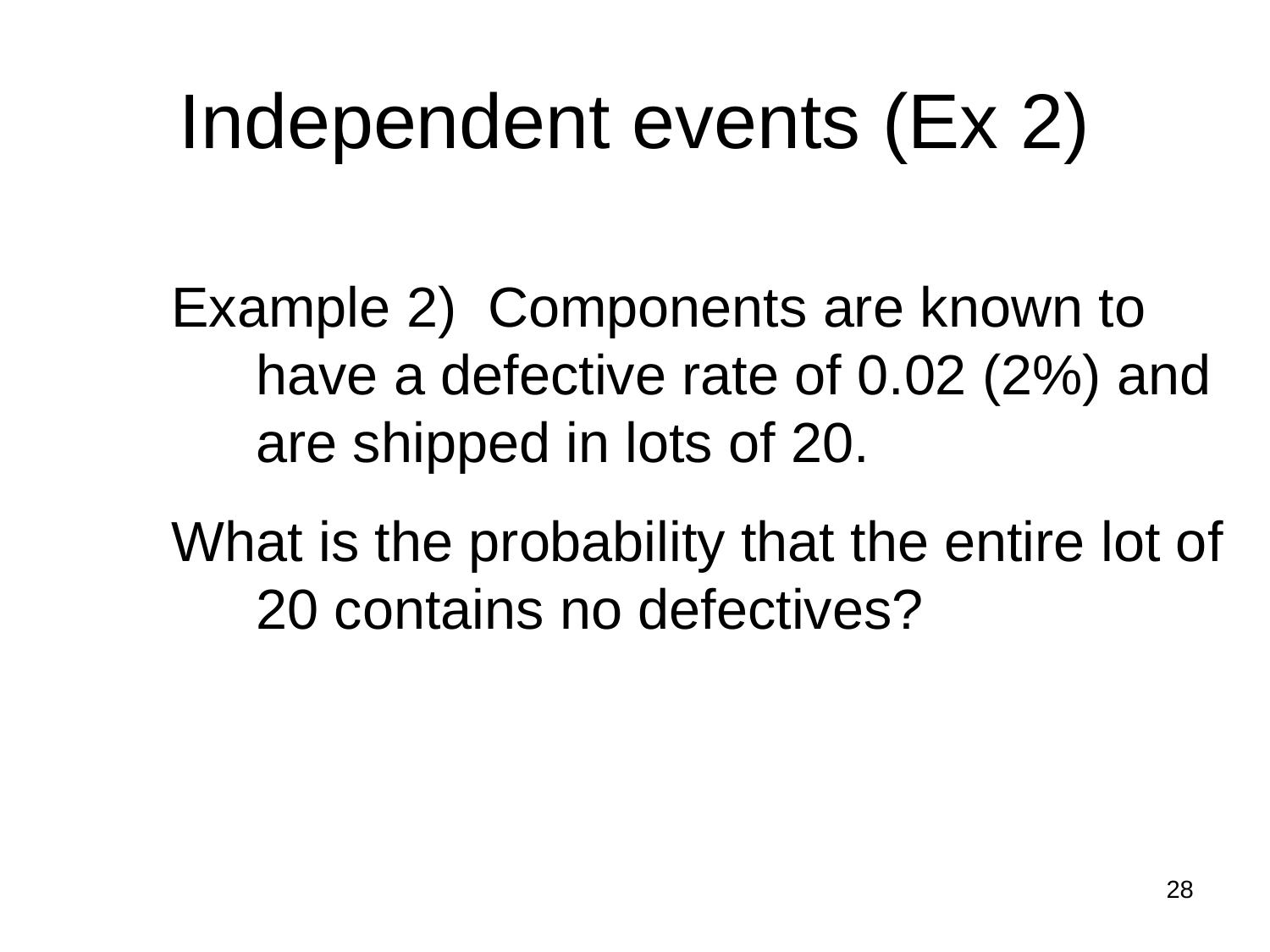

# Independent events (Ex 2)
Example 2)  Components are known to have a defective rate of 0.02 (2%) and are shipped in lots of 20.

What is the probability that the entire lot of 20 contains no defectives?
28